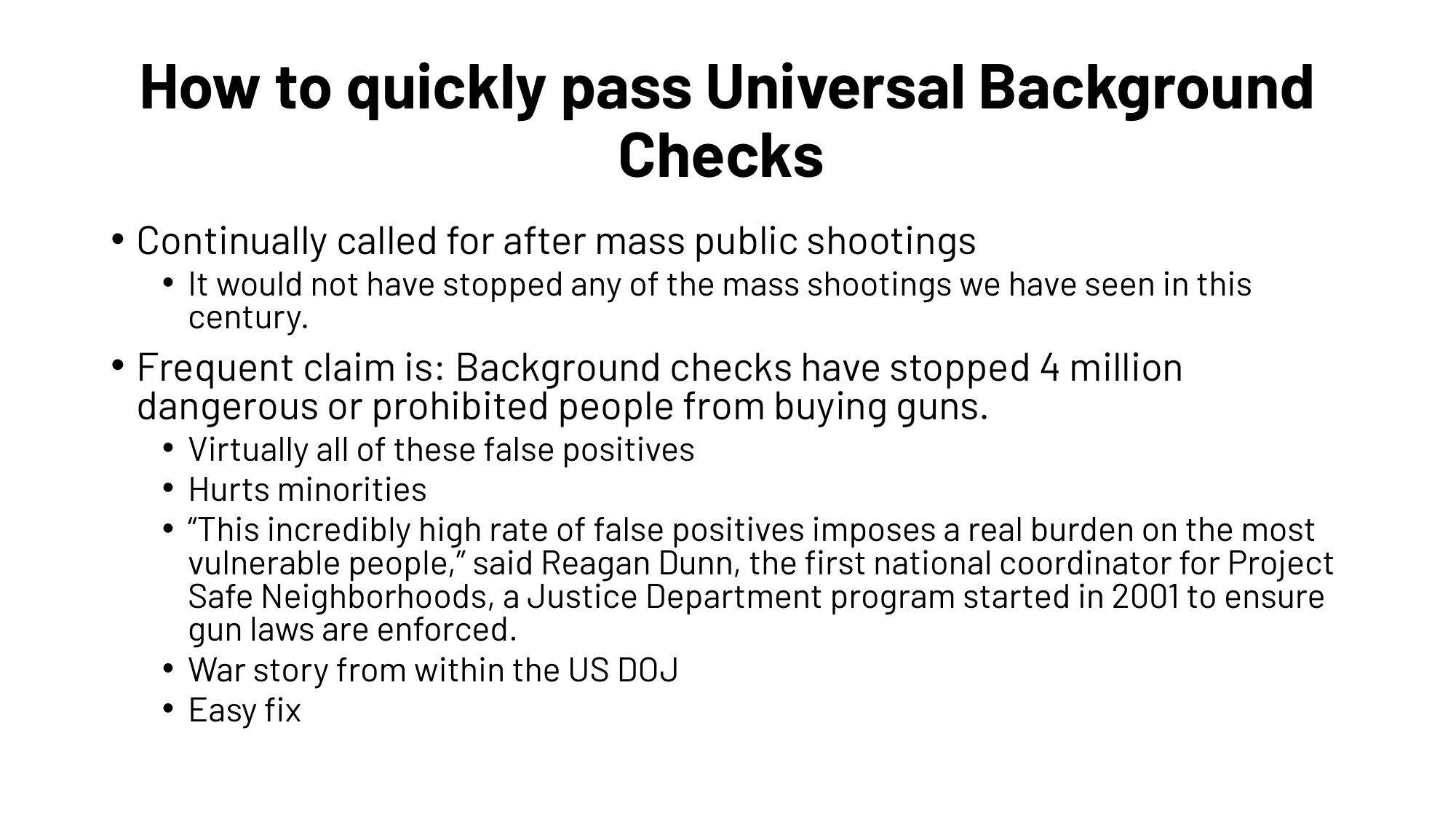

# How to quickly pass Universal Background Checks
Continually called for after mass public shootings
It would not have stopped any of the mass shootings we have seen in this century.
Frequent claim is: Background checks have stopped 4 million dangerous or prohibited people from buying guns.
Virtually all of these false positives
Hurts minorities
“This incredibly high rate of false positives imposes a real burden on the most vulnerable people,” said Reagan Dunn, the first national coordinator for Project Safe Neighborhoods, a Justice Department program started in 2001 to ensure gun laws are enforced.
War story from within the US DOJ
Easy fix